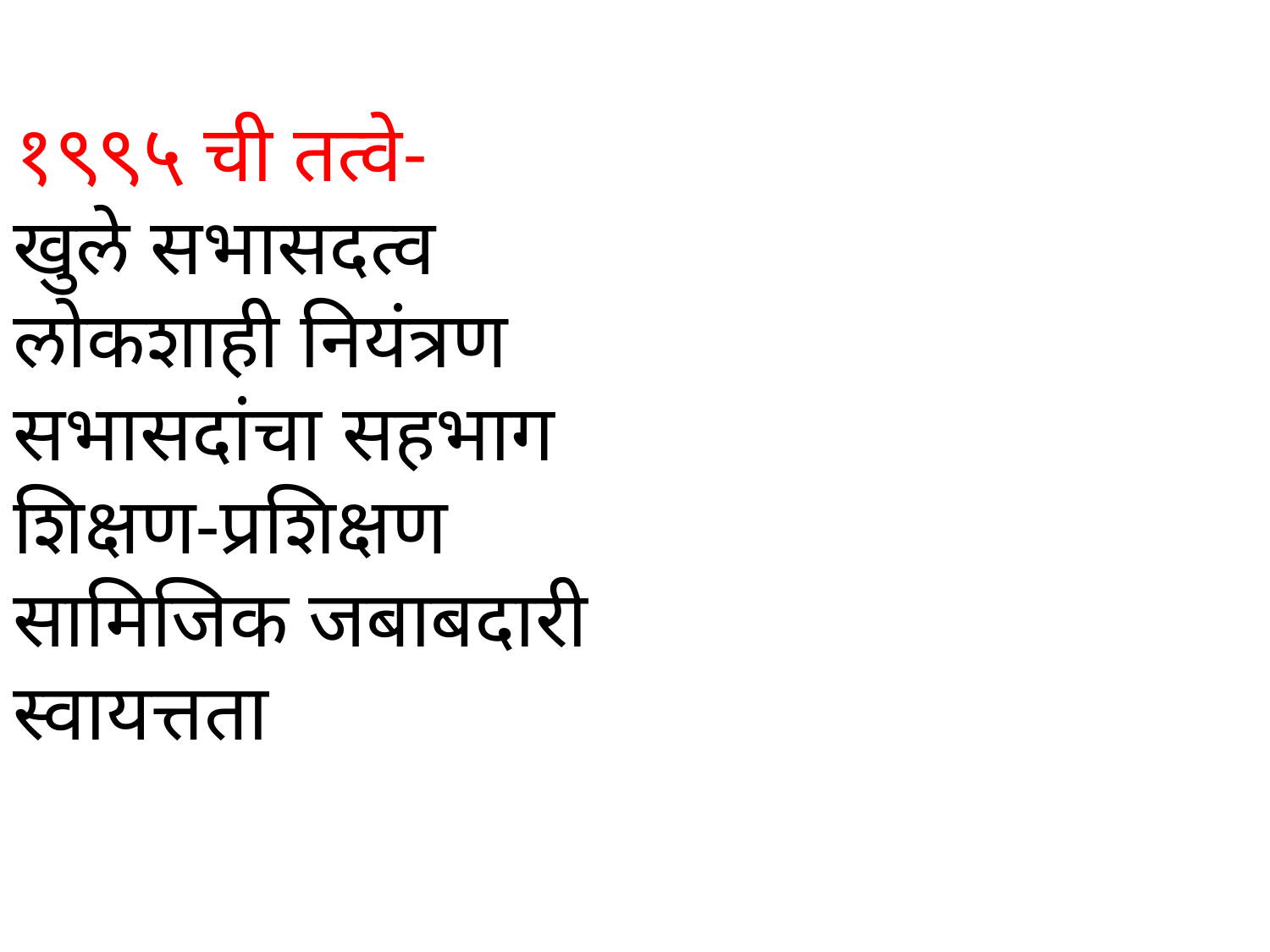

# १९९५ ची तत्वे- खुले सभासदत्व लोकशाही नियंत्रण सभासदांचा सहभाग शिक्षण-प्रशिक्षण सामिजिक जबाबदारी स्वायत्तता